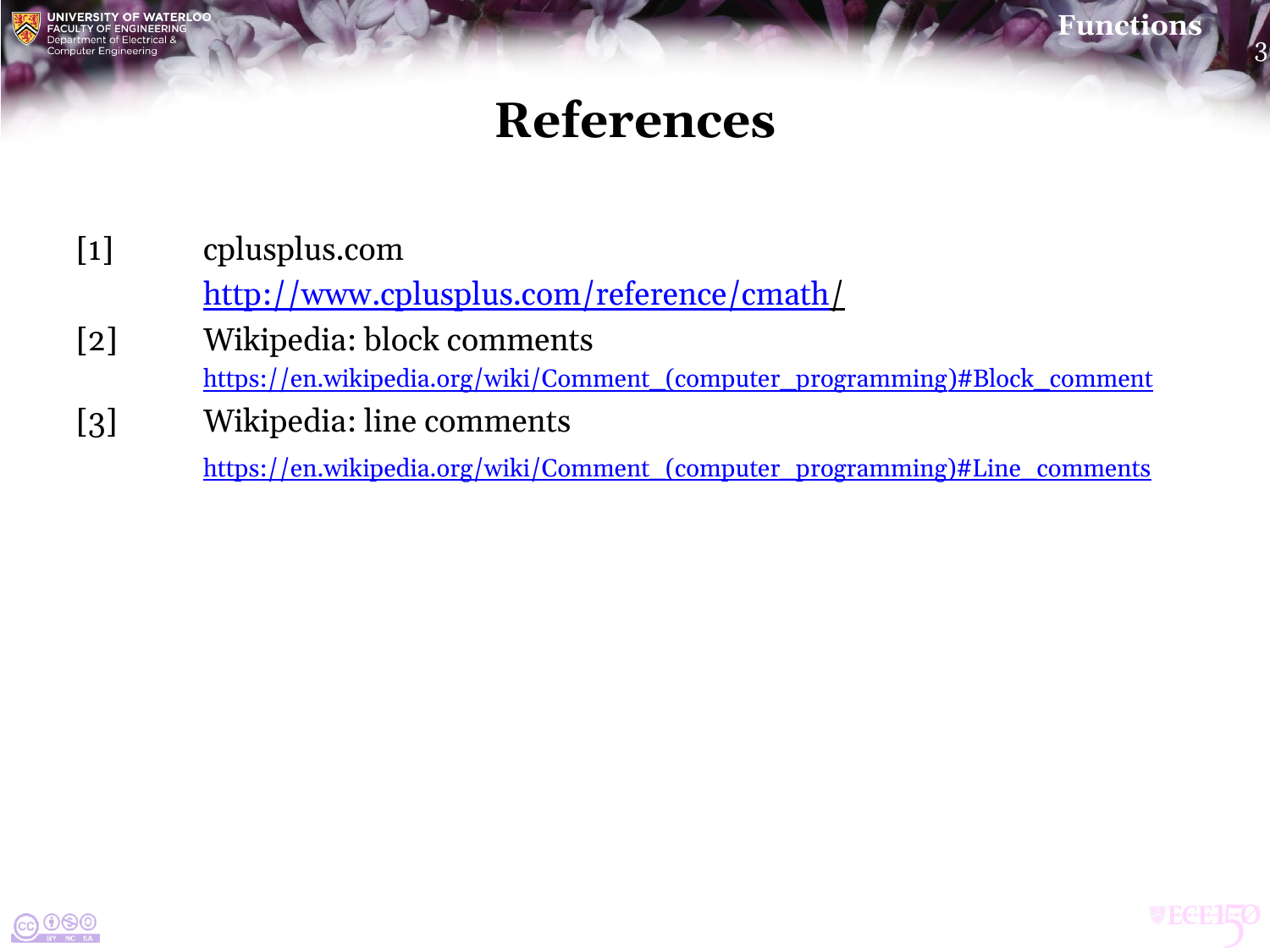

# References
[1]	cplusplus.com
	http://www.cplusplus.com/reference/cmath/
[2]	Wikipedia: block comments
	https://en.wikipedia.org/wiki/Comment_(computer_programming)#Block_comment
[3]	Wikipedia: line comments
	https://en.wikipedia.org/wiki/Comment_(computer_programming)#Line_comments